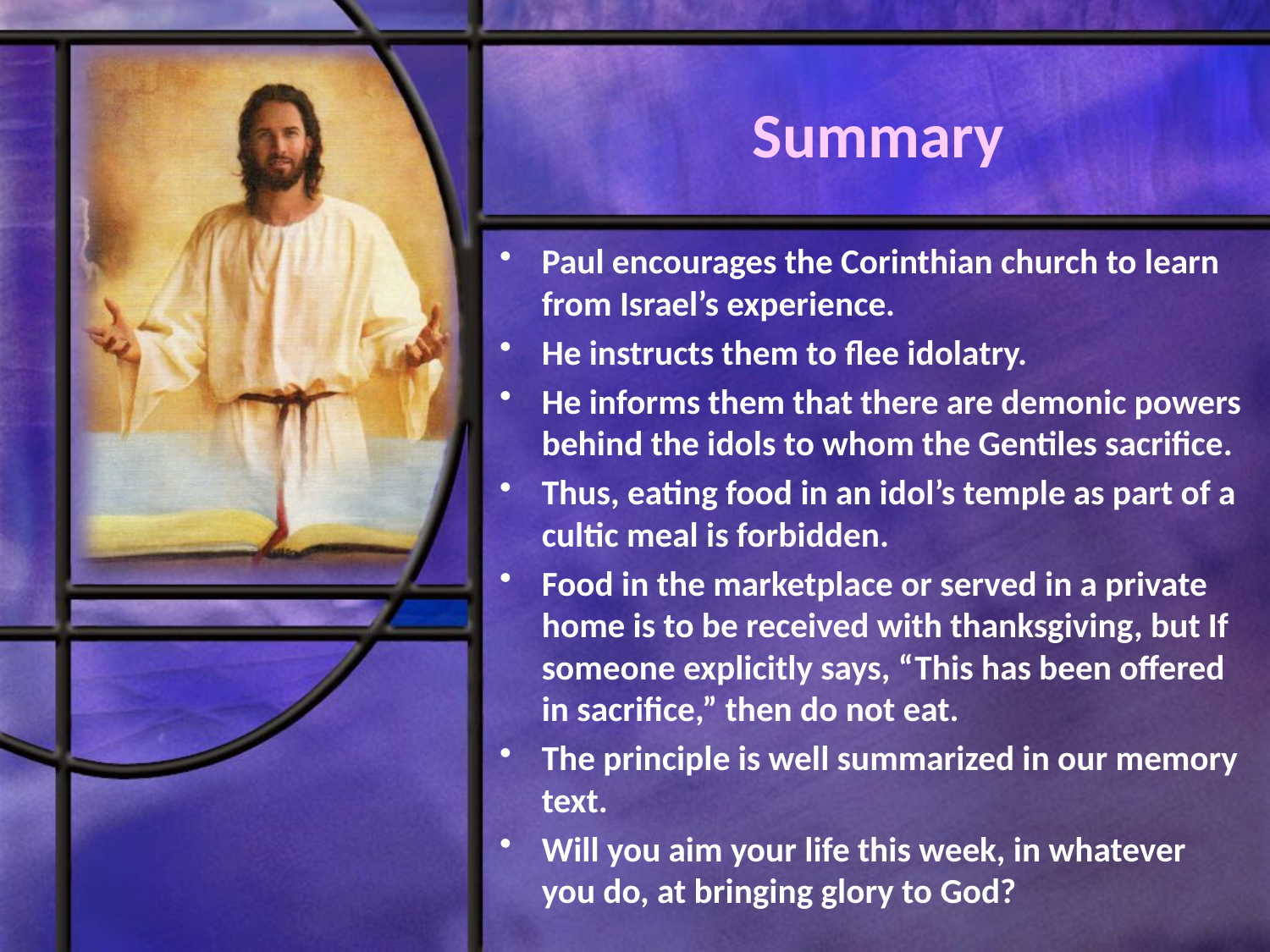

# Summary
Paul encourages the Corinthian church to learn from Israel’s experience.
He instructs them to flee idolatry.
He informs them that there are demonic powers behind the idols to whom the Gentiles sacrifice.
Thus, eating food in an idol’s temple as part of a cultic meal is forbidden.
Food in the marketplace or served in a private home is to be received with thanksgiving, but If someone explicitly says, “This has been offered in sacrifice,” then do not eat.
The principle is well summarized in our memory text.
Will you aim your life this week, in whatever you do, at bringing glory to God?